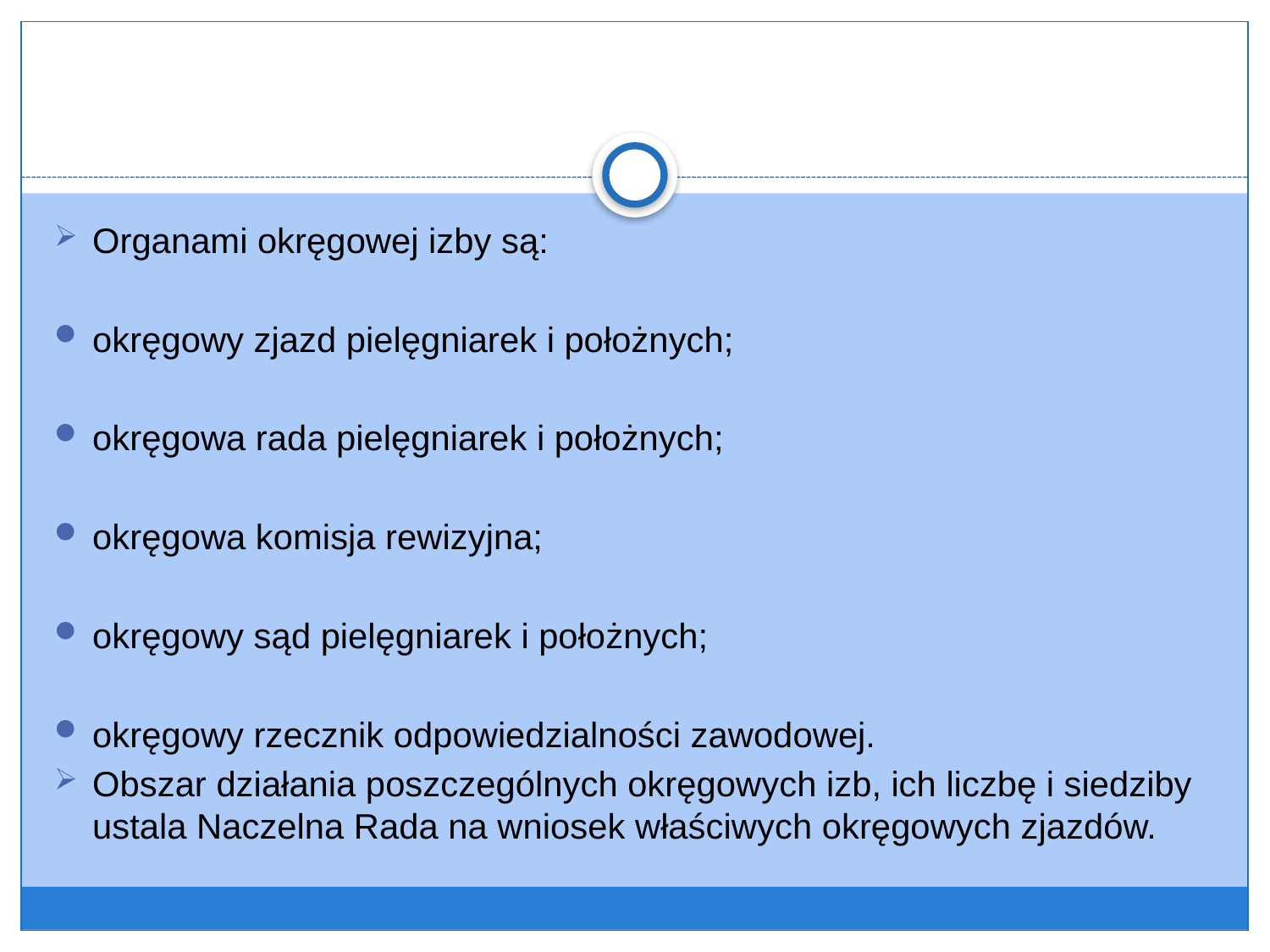

#
Organami okręgowej izby są:

okręgowy zjazd pielęgniarek i położnych;

okręgowa rada pielęgniarek i położnych;

okręgowa komisja rewizyjna;

okręgowy sąd pielęgniarek i położnych;

okręgowy rzecznik odpowiedzialności zawodowej.
Obszar działania poszczególnych okręgowych izb, ich liczbę i siedziby ustala Naczelna Rada na wniosek właściwych okręgowych zjazdów.